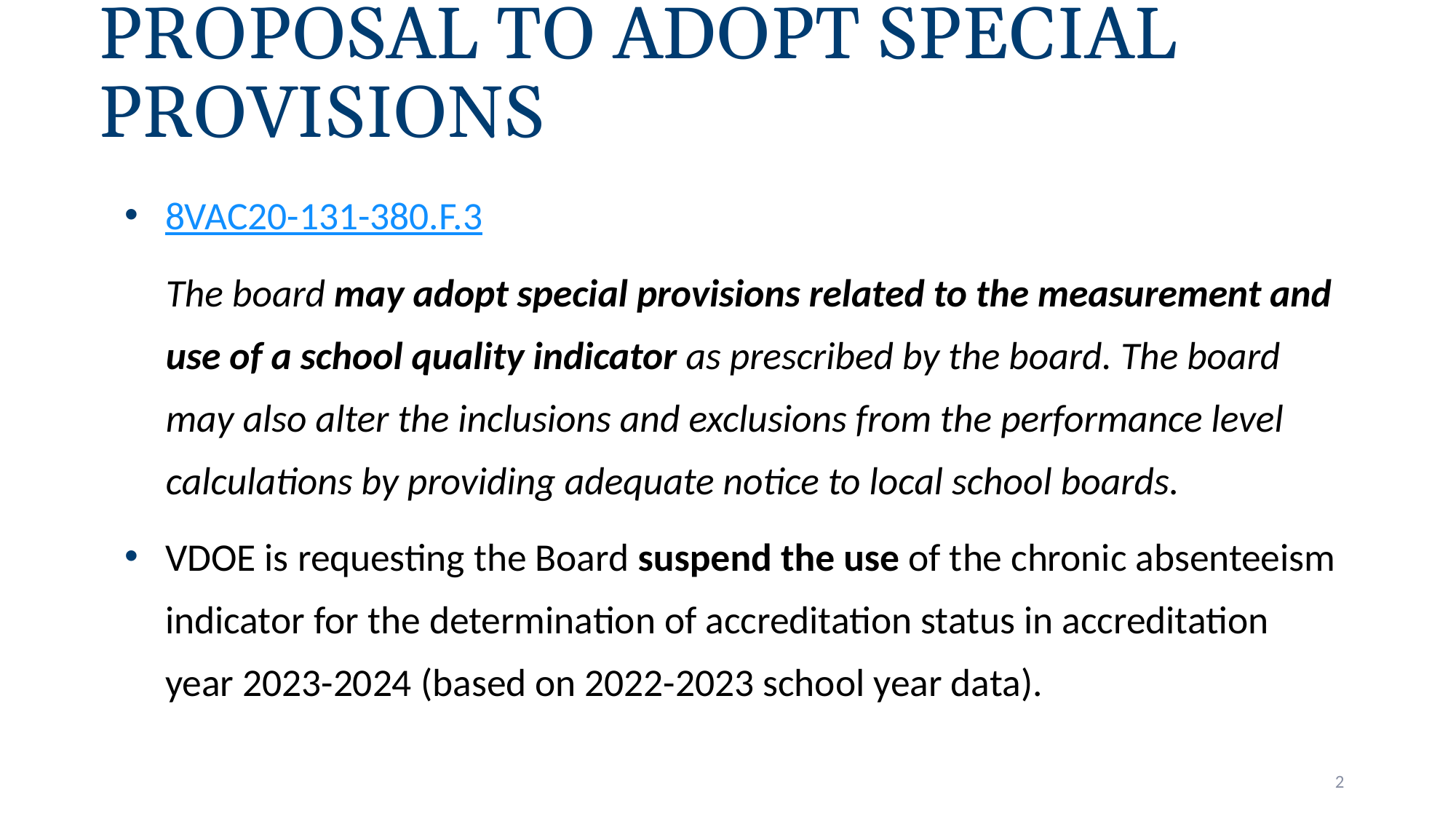

# Proposal to Adopt Special Provisions
8VAC20-131-380.F.3
The board may adopt special provisions related to the measurement and use of a school quality indicator as prescribed by the board. The board may also alter the inclusions and exclusions from the performance level calculations by providing adequate notice to local school boards.
VDOE is requesting the Board suspend the use of the chronic absenteeism indicator for the determination of accreditation status in accreditation year 2023-2024 (based on 2022-2023 school year data).

2